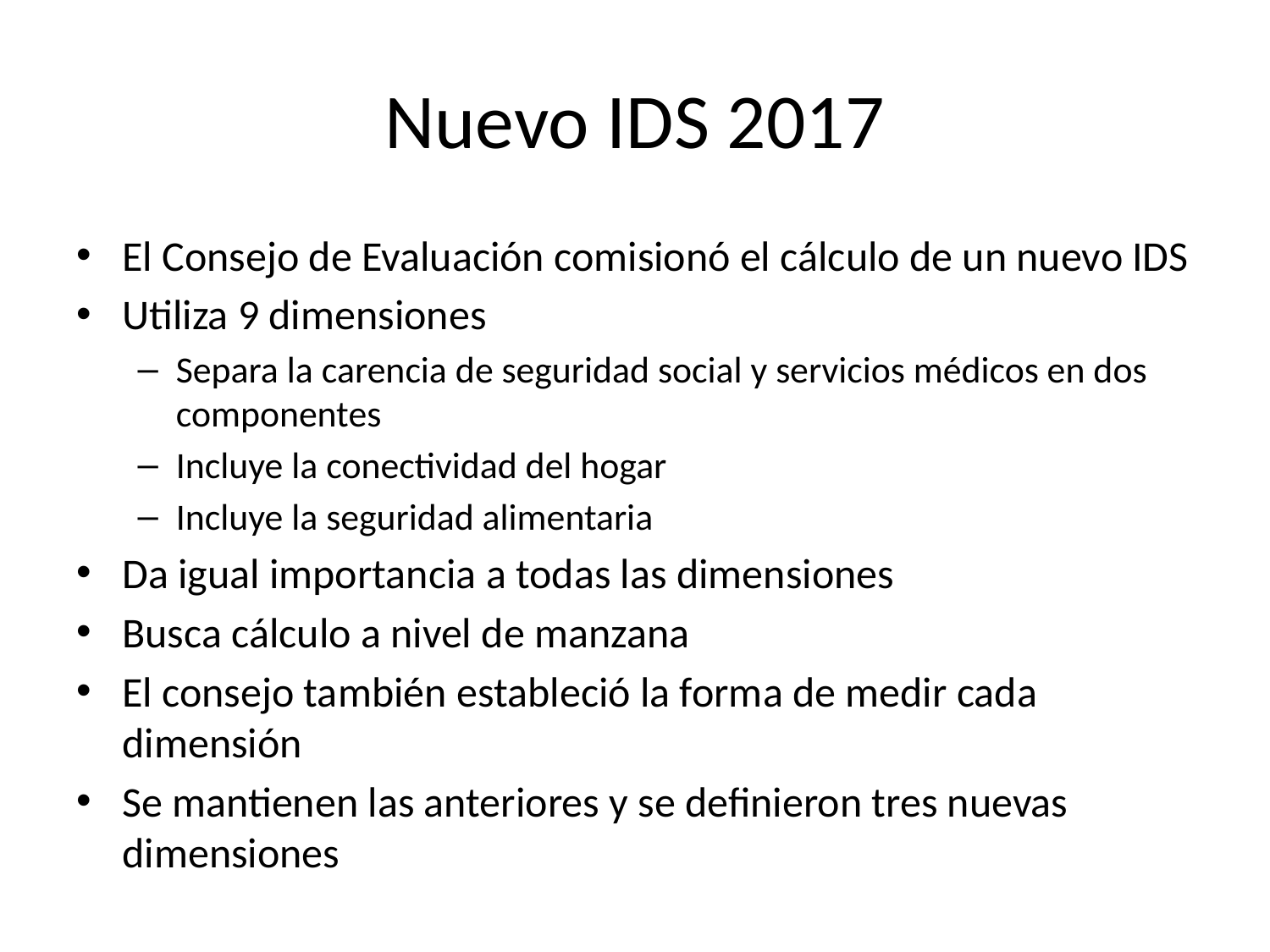

# Nuevo IDS 2017
El Consejo de Evaluación comisionó el cálculo de un nuevo IDS
Utiliza 9 dimensiones
Separa la carencia de seguridad social y servicios médicos en dos componentes
Incluye la conectividad del hogar
Incluye la seguridad alimentaria
Da igual importancia a todas las dimensiones
Busca cálculo a nivel de manzana
El consejo también estableció la forma de medir cada dimensión
Se mantienen las anteriores y se definieron tres nuevas dimensiones